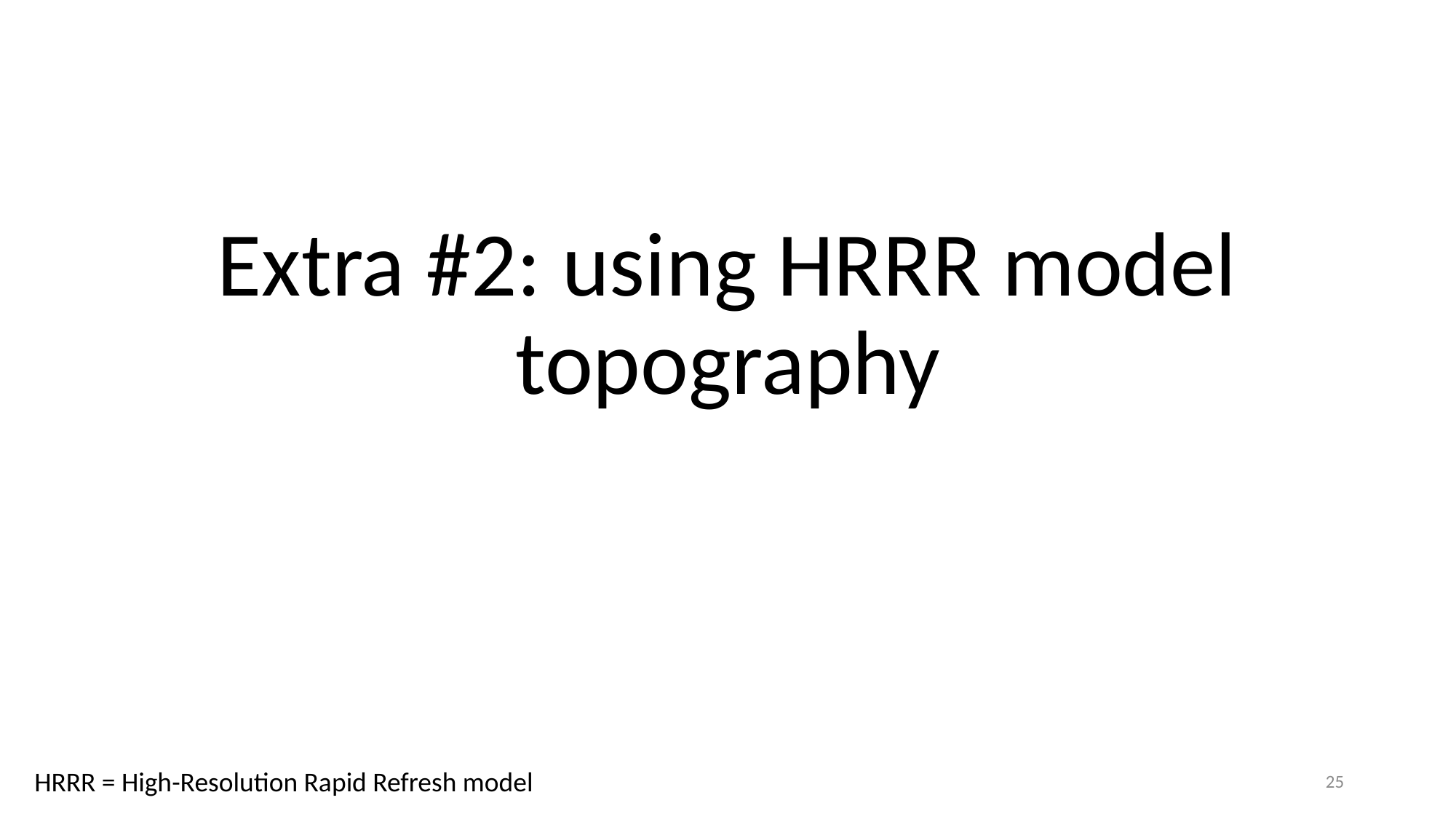

# Extra #2: using HRRR model topography

HRRR = High-Resolution Rapid Refresh model
25